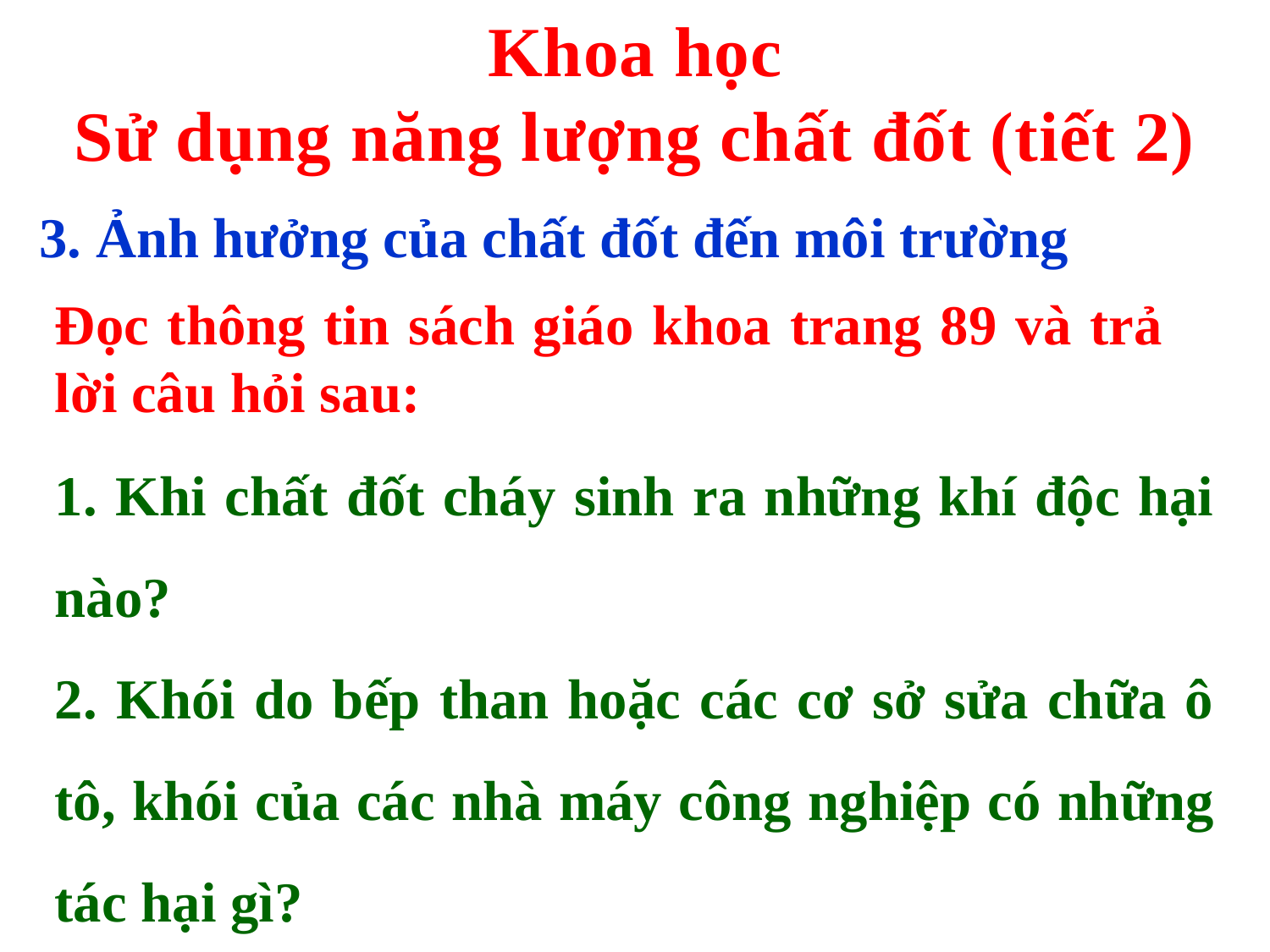

Khoa học
Sử dụng năng lượng chất đốt (tiết 2)
3. Ảnh hưởng của chất đốt đến môi trường
Đọc thông tin sách giáo khoa trang 89 và trả lời câu hỏi sau:
1. Khi chất đốt cháy sinh ra những khí độc hại nào?
2. Khói do bếp than hoặc các cơ sở sửa chữa ô tô, khói của các nhà máy công nghiệp có những tác hại gì?